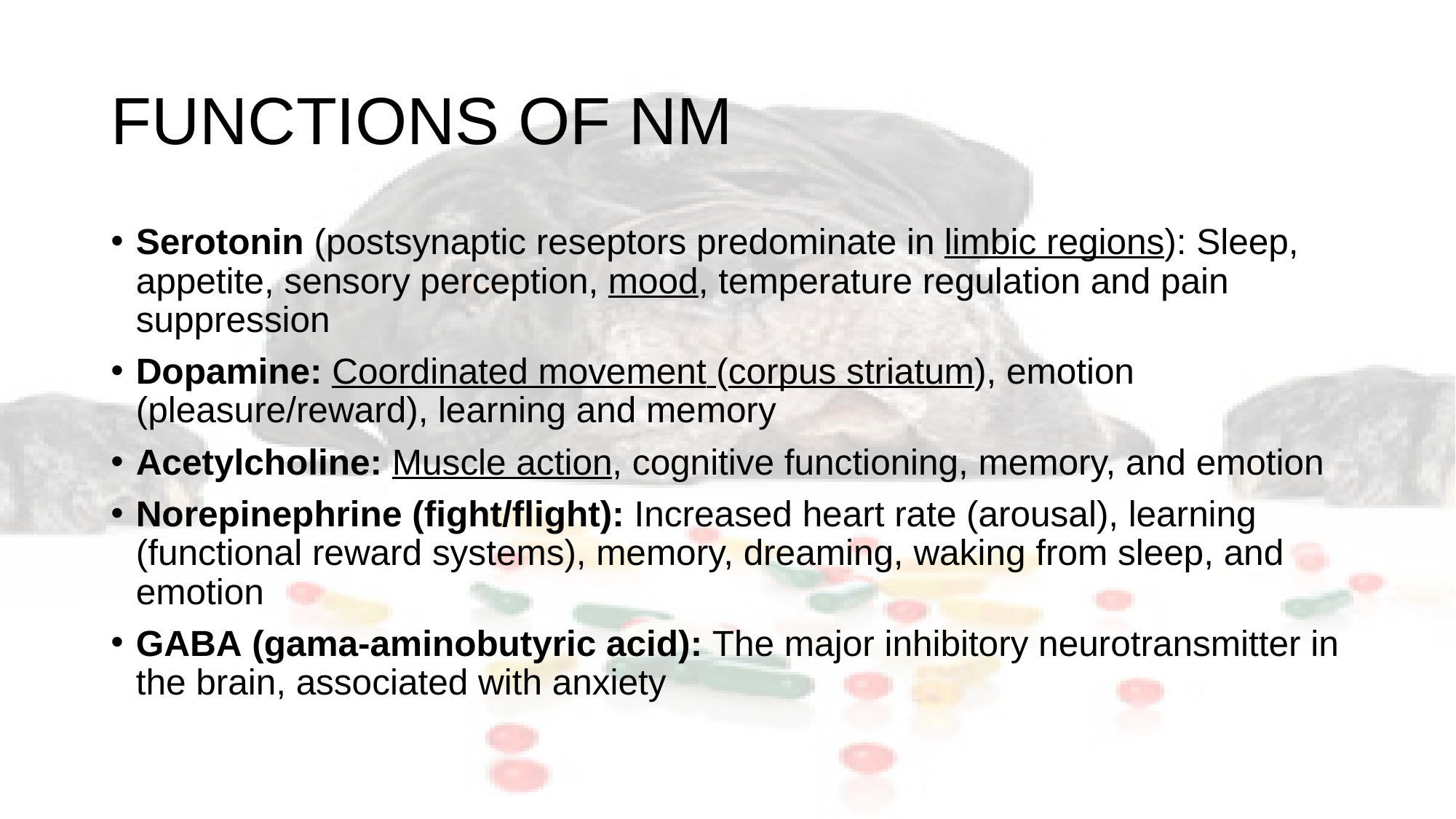

# FUNCTIONS OF NM
Serotonin (postsynaptic reseptors predominate in limbic regions): Sleep, appetite, sensory perception, mood, temperature regulation and pain suppression
Dopamine: Coordinated movement (corpus striatum), emotion (pleasure/reward), learning and memory
Acetylcholine: Muscle action, cognitive functioning, memory, and emotion
Norepinephrine (fight/flight): Increased heart rate (arousal), learning (functional reward systems), memory, dreaming, waking from sleep, and emotion
GABA (gama-aminobutyric acid): The major inhibitory neurotransmitter in the brain, associated with anxiety